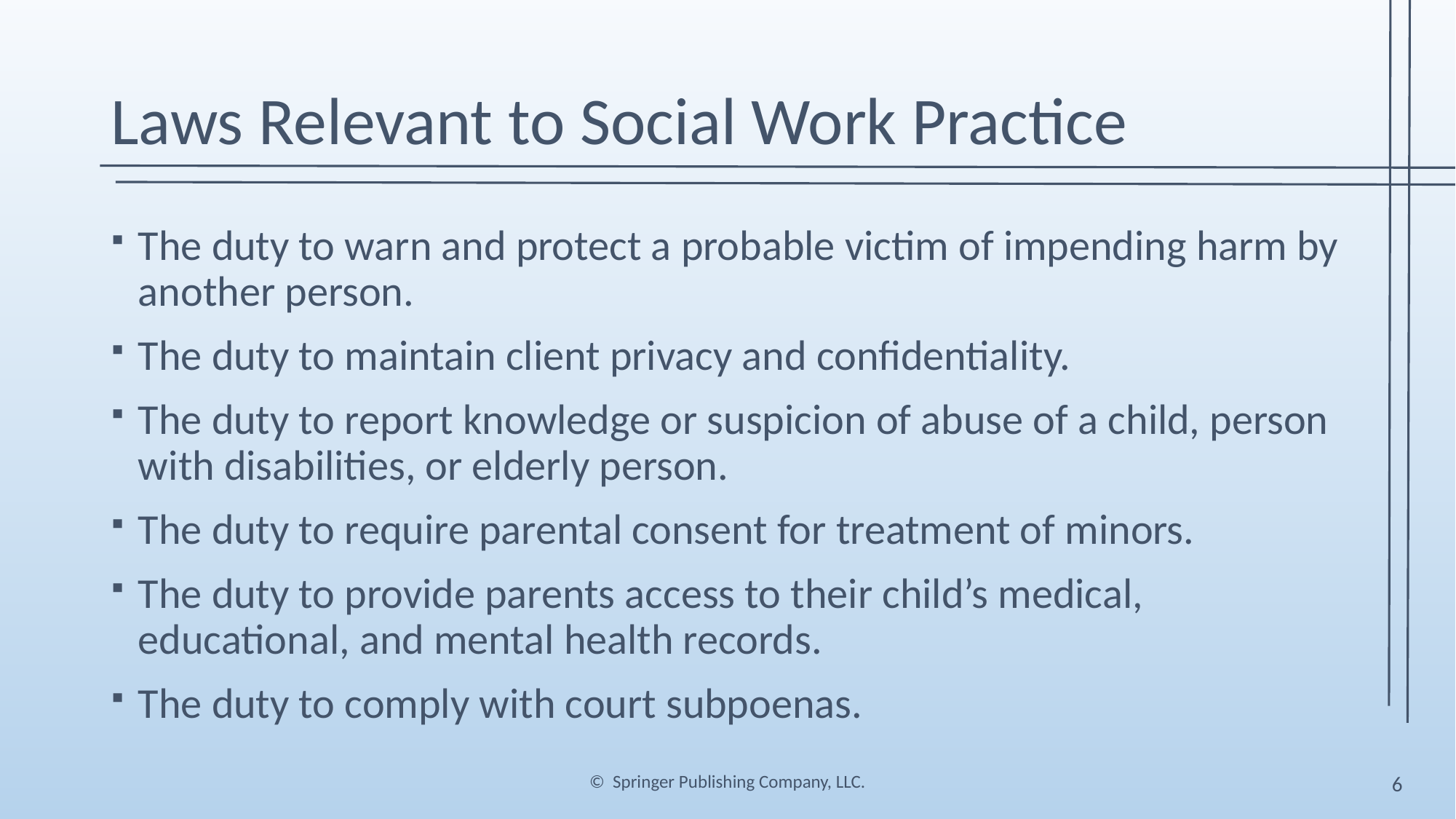

# Laws Relevant to Social Work Practice
The duty to warn and protect a probable victim of impending harm by another person.
The duty to maintain client privacy and confidentiality.
The duty to report knowledge or suspicion of abuse of a child, person with disabilities, or elderly person.
The duty to require parental consent for treatment of minors.
The duty to provide parents access to their child’s medical, educational, and mental health records.
The duty to comply with court subpoenas.